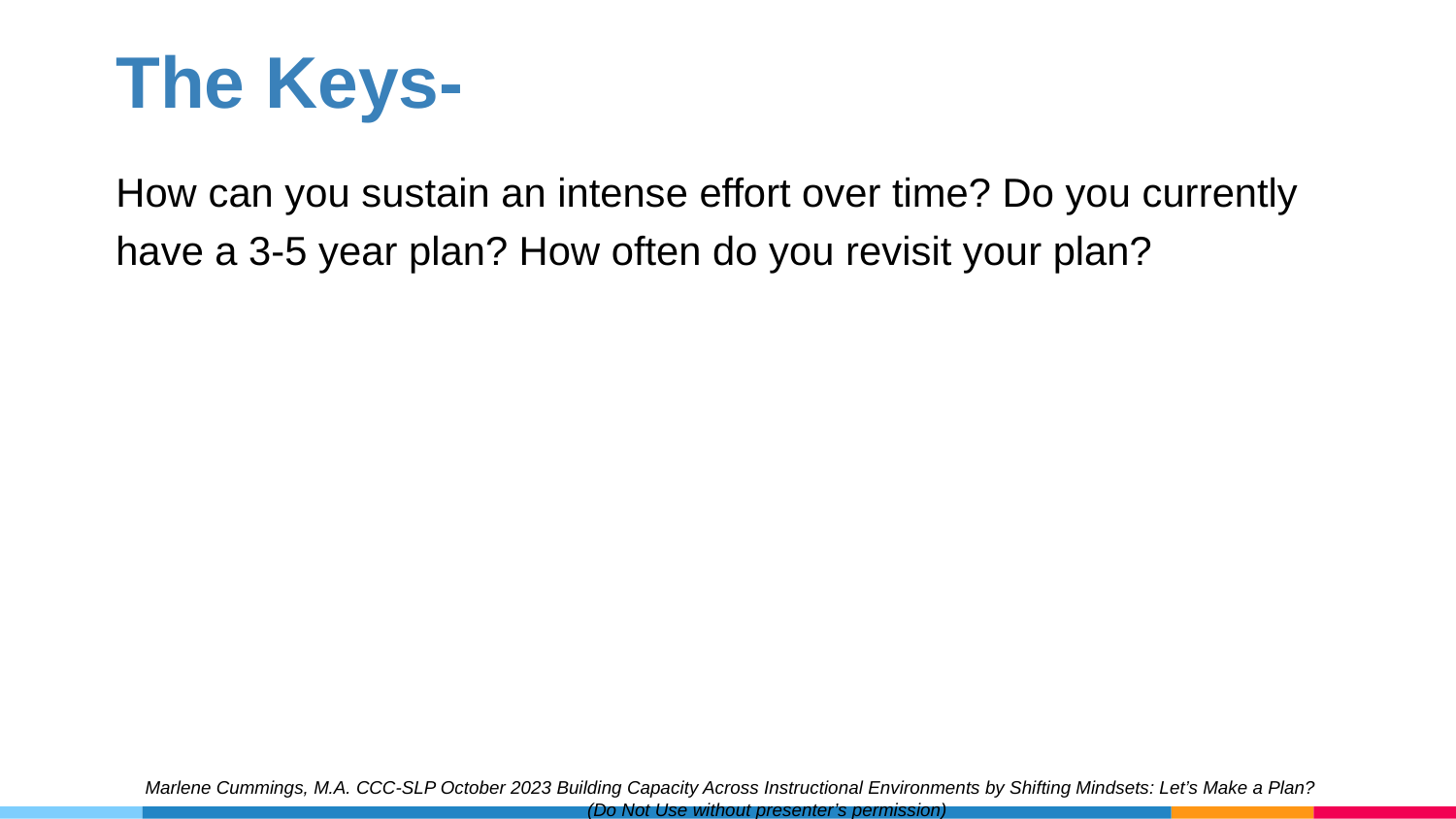

# The Keys-
How can you sustain an intense effort over time? Do you currently have a 3-5 year plan? How often do you revisit your plan?

Marlene Cummings, M.A. CCC-SLP October 2023 Building Capacity Across Instructional Environments by Shifting Mindsets: Let’s Make a Plan?
(Do Not Use without presenter’s permission)